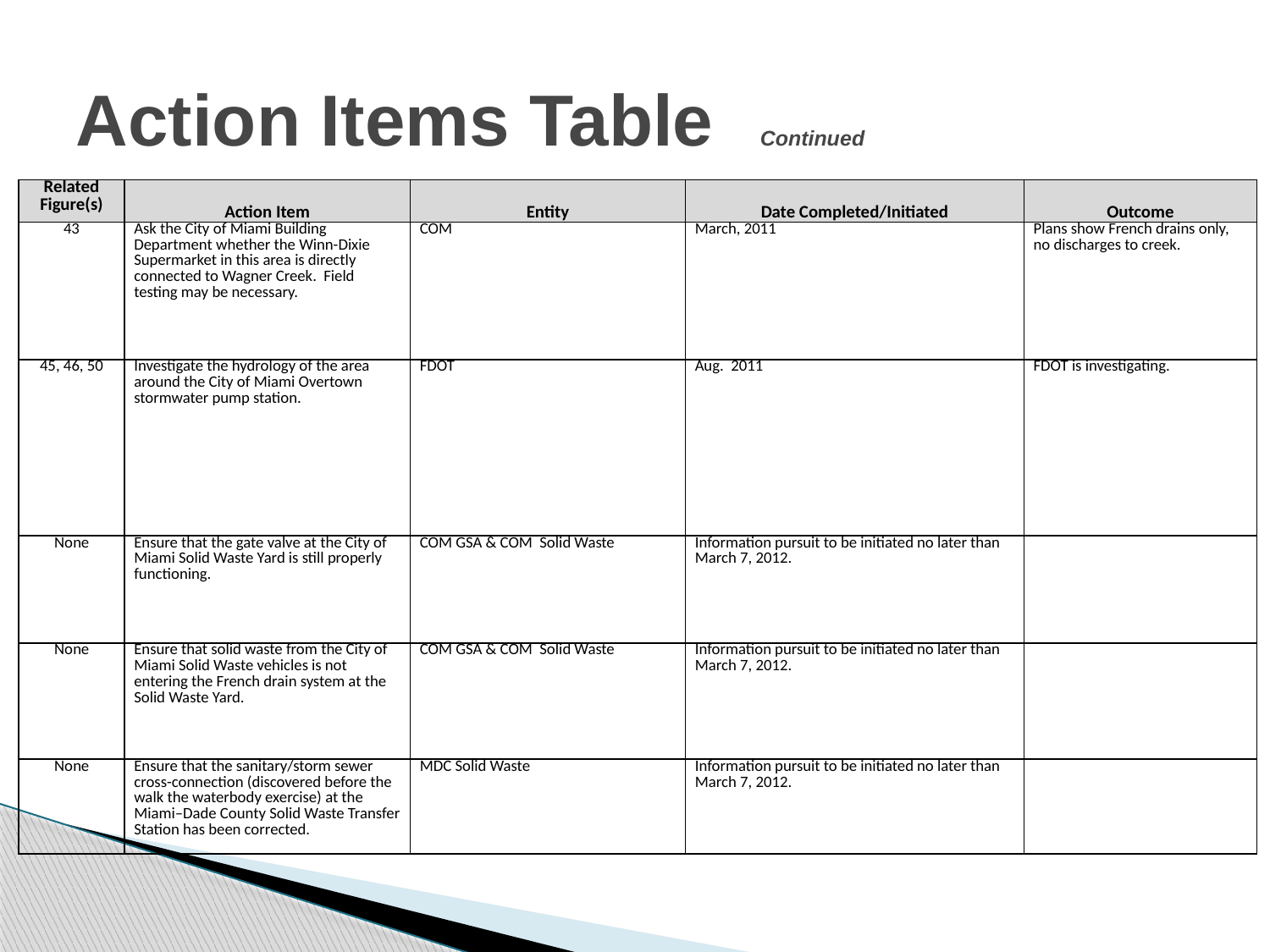

# Action Items Table   Continued
| Related Figure(s) | Action Item | Entity | Date Completed/Initiated | Outcome |
| --- | --- | --- | --- | --- |
| 43 | Ask the City of Miami Building Department whether the Winn-Dixie Supermarket in this area is directly connected to Wagner Creek. Field testing may be necessary. | COM | March, 2011 | Plans show French drains only, no discharges to creek. |
| 45, 46, 50 | Investigate the hydrology of the area around the City of Miami Overtown stormwater pump station. | FDOT | Aug. 2011 | FDOT is investigating. |
| None | Ensure that the gate valve at the City of Miami Solid Waste Yard is still properly functioning. | COM GSA & COM Solid Waste | Information pursuit to be initiated no later than March 7, 2012. |  |
| None | Ensure that solid waste from the City of Miami Solid Waste vehicles is not entering the French drain system at the Solid Waste Yard. | COM GSA & COM Solid Waste | Information pursuit to be initiated no later than March 7, 2012. |  |
| None | Ensure that the sanitary/storm sewer cross-connection (discovered before the walk the waterbody exercise) at the Miami–Dade County Solid Waste Transfer Station has been corrected. | MDC Solid Waste | Information pursuit to be initiated no later than March 7, 2012. |  |